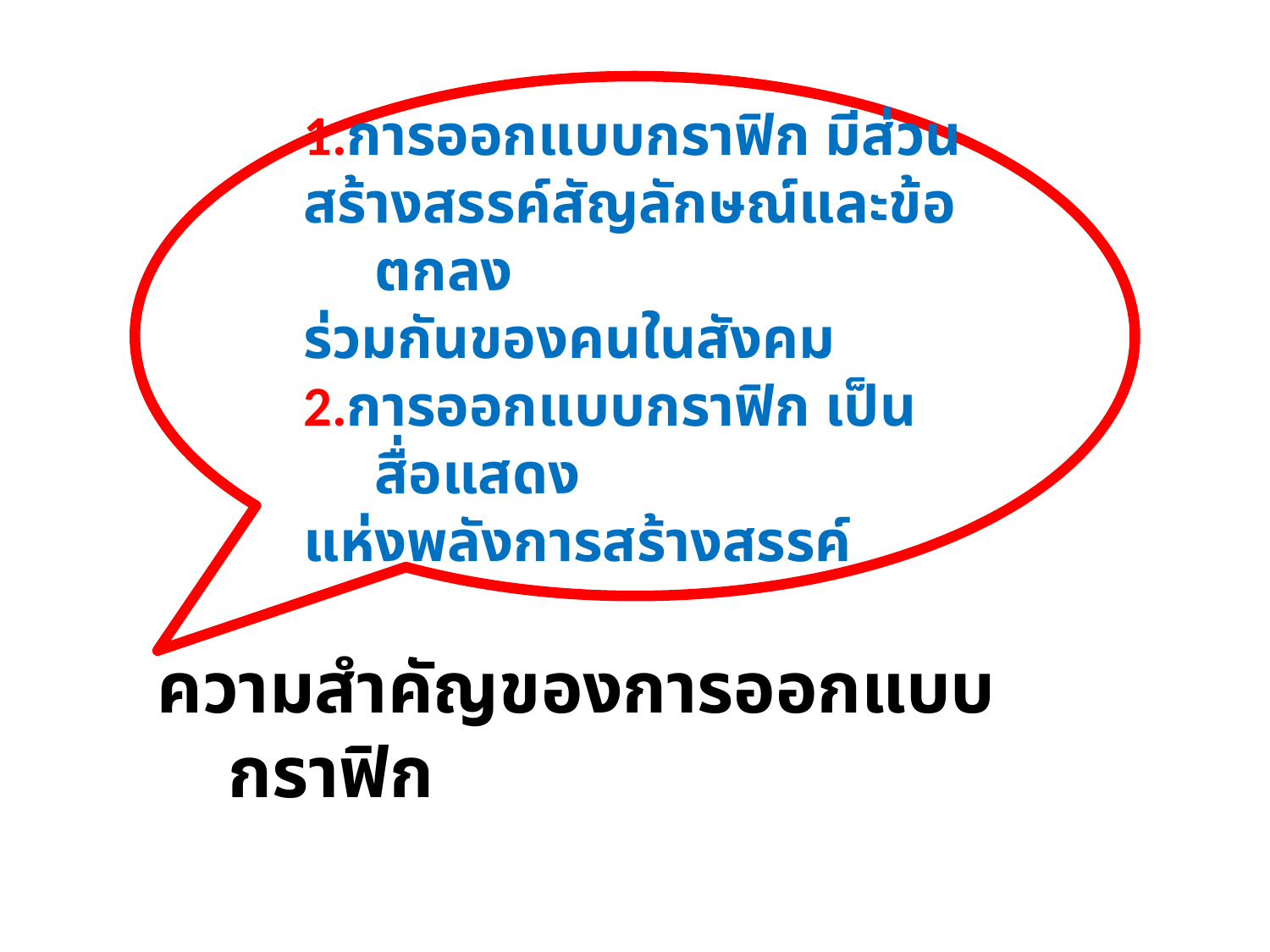

1.การออกแบบกราฟิก มีส่วน
สร้างสรรค์สัญลักษณ์และข้อตกลง
ร่วมกันของคนในสังคม
2.การออกแบบกราฟิก เป็นสื่อแสดง
แห่งพลังการสร้างสรรค์

ความสำคัญของการออกแบบกราฟิก